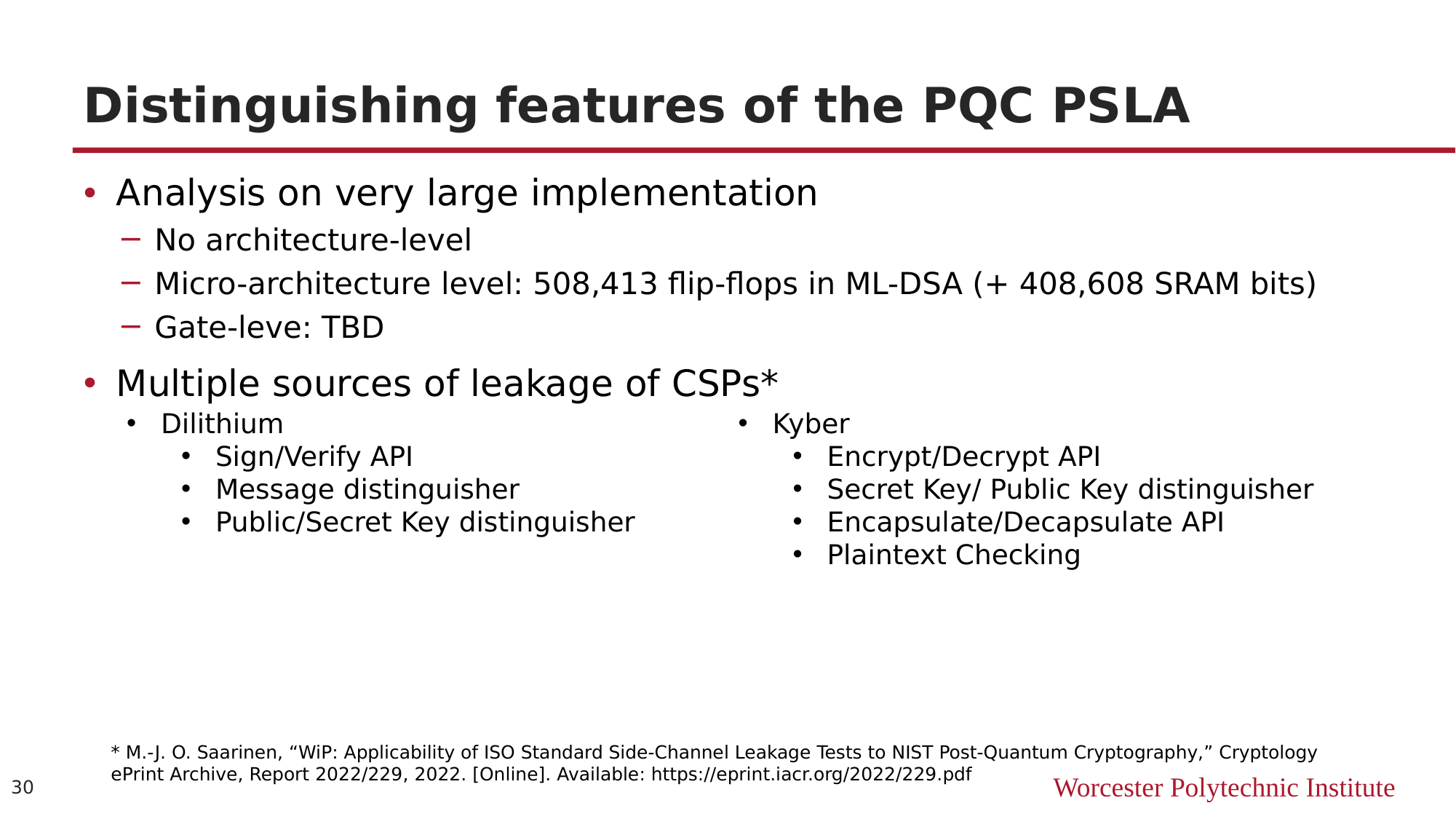

# Distinguishing features of the PQC PSLA
Analysis on very large implementation
No architecture-level
Micro-architecture level: 508,413 flip-flops in ML-DSA (+ 408,608 SRAM bits)
Gate-leve: TBD
Multiple sources of leakage of CSPs*

Dilithium
Sign/Verify API
Message distinguisher
Public/Secret Key distinguisher

Kyber
Encrypt/Decrypt API
Secret Key/ Public Key distinguisher
Encapsulate/Decapsulate API
Plaintext Checking

* M.-J. O. Saarinen, “WiP: Applicability of ISO Standard Side‑Channel Leakage Tests to NIST Post‑Quantum Cryptography,” Cryptology ePrint Archive, Report 2022/229, 2022. [Online]. Available: https://eprint.iacr.org/2022/229.pdf
30